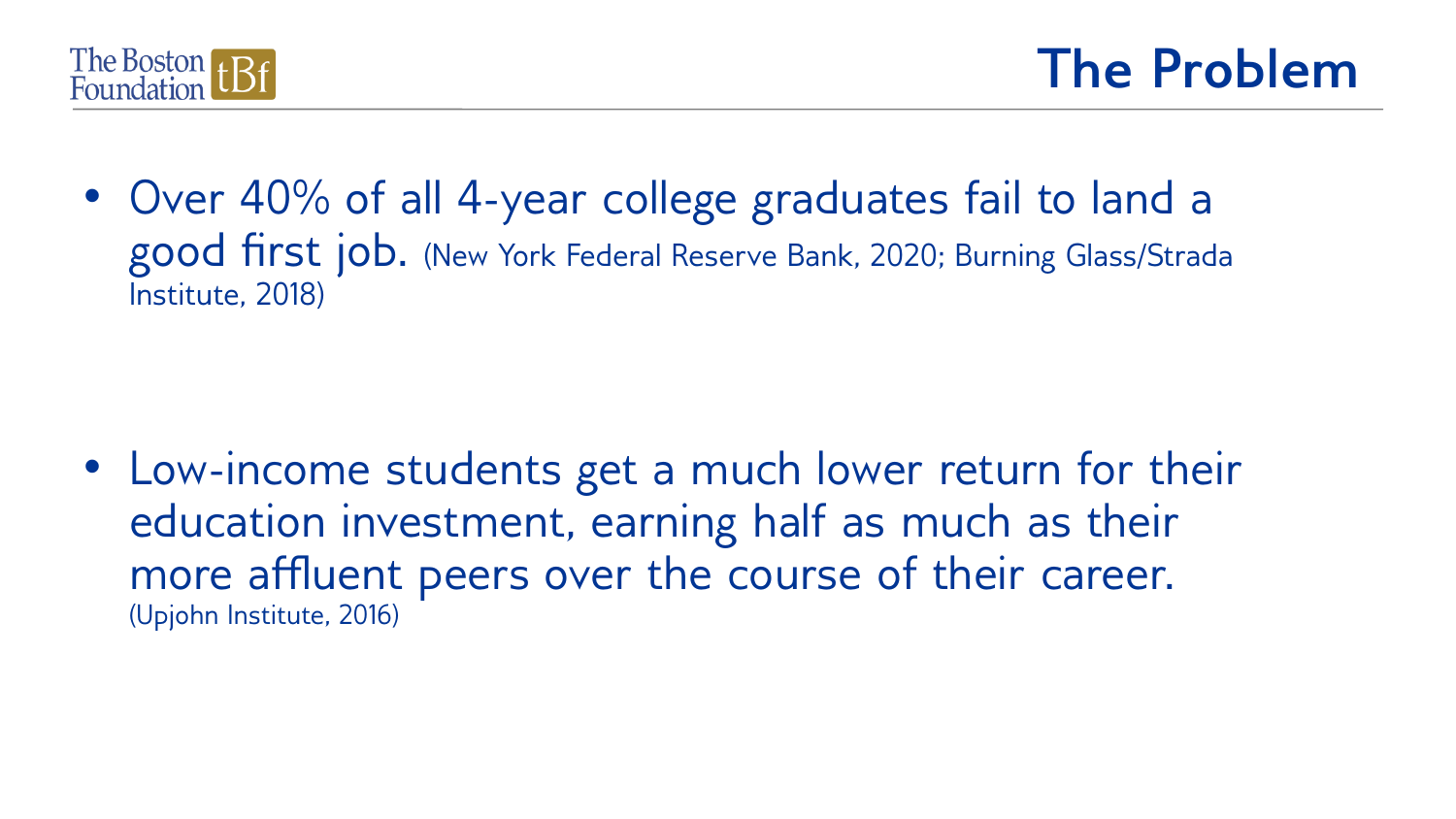

# The Problem
Over 40% of all 4-year college graduates fail to land a good first job. (New York Federal Reserve Bank, 2020; Burning Glass/Strada Institute, 2018)

Low-income students get a much lower return for their education investment, earning half as much as their more affluent peers over the course of their career. (Upjohn Institute, 2016)